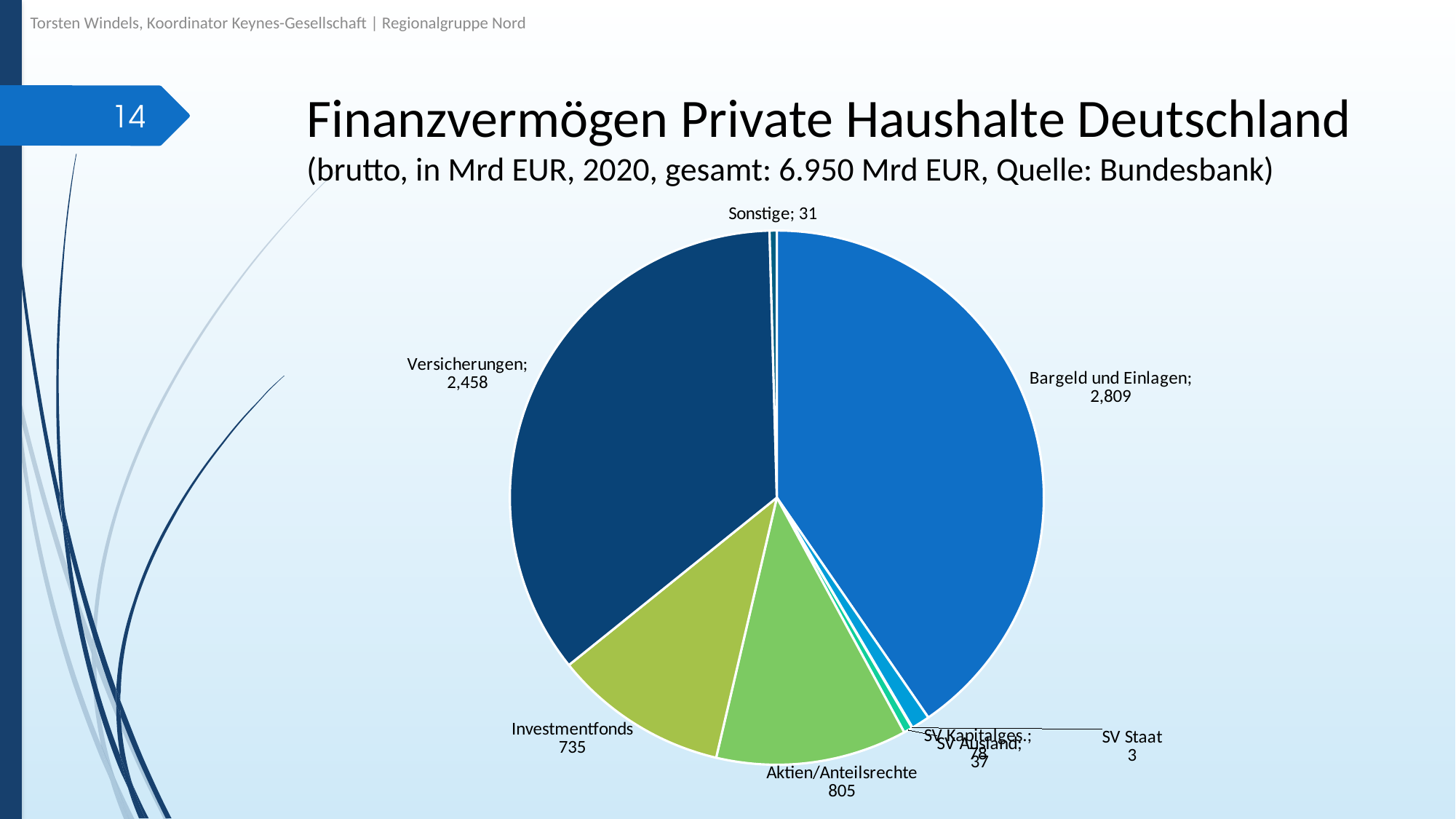

Torsten Windels, Koordinator Keynes-Gesellschaft | Regionalgruppe Nord
# Finanzvermögen Private Haushalte Deutschland (brutto, in Mrd EUR, 2020, gesamt: 6.950 Mrd EUR, Quelle: Bundesbank)
14

### Chart

| Category | 2020 |
|---|---|
| Bargeld und Einlagen | 2809.0 |
| SV Kapitalges. | 77.6 |
| SV Staat | 2.6 |
| SV Ausland | 36.9 |
| Aktien/Anteilsrechte | 804.5 |
| Investmentfonds | 734.5 |
| Versicherungen | 2457.8 |
| Sonstige | 30.5 |